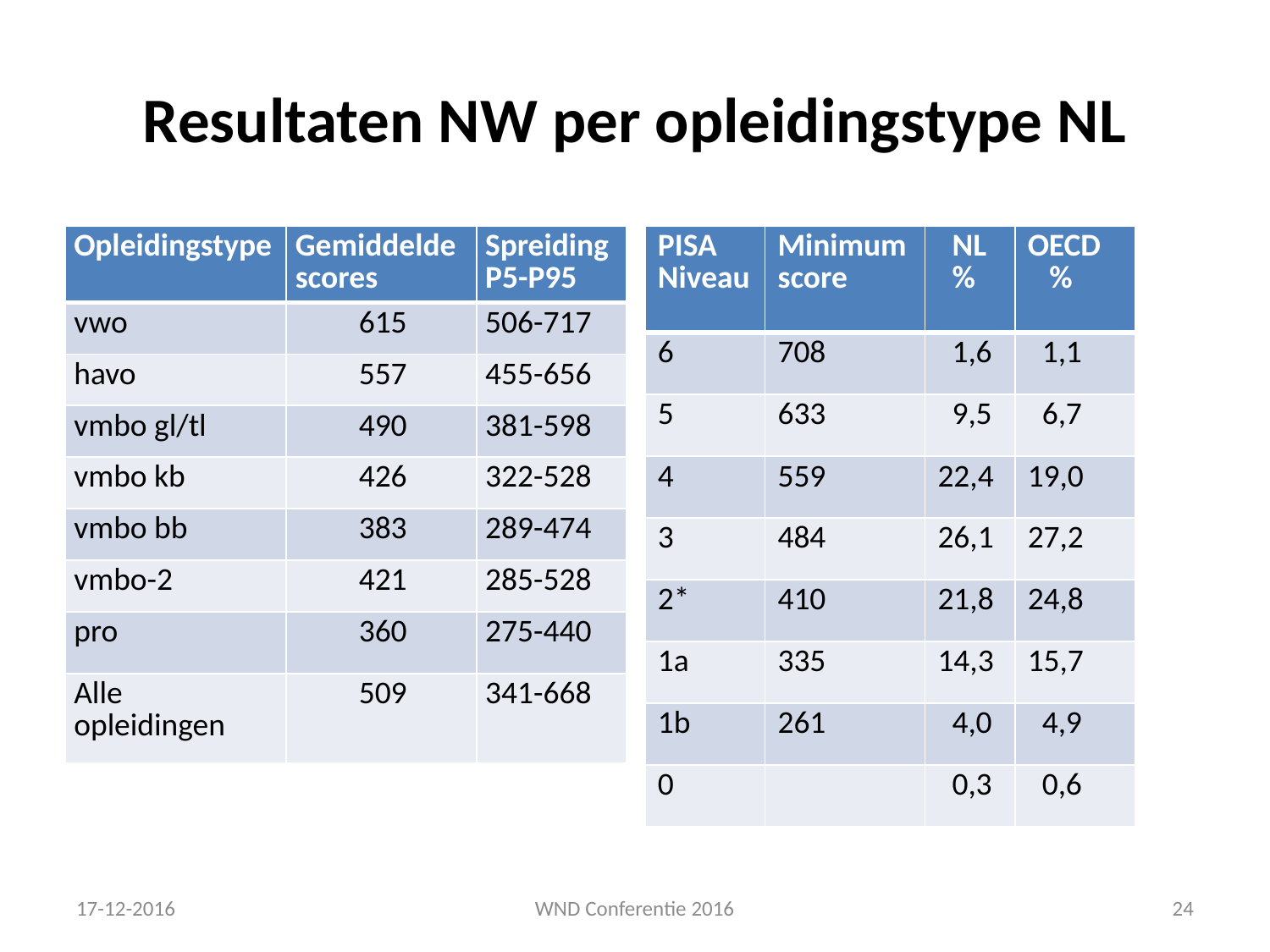

# Resultaten NW per opleidingstype NL
| Opleidingstype | Gemiddelde scores | Spreiding P5-P95 |
| --- | --- | --- |
| vwo | 615 | 506-717 |
| havo | 557 | 455-656 |
| vmbo gl/tl | 490 | 381-598 |
| vmbo kb | 426 | 322-528 |
| vmbo bb | 383 | 289-474 |
| vmbo-2 | 421 | 285-528 |
| pro | 360 | 275-440 |
| Alle opleidingen | 509 | 341-668 |
| PISA Niveau | Minimum score | NL % | OECD % |
| --- | --- | --- | --- |
| 6 | 708 | 1,6 | 1,1 |
| 5 | 633 | 9,5 | 6,7 |
| 4 | 559 | 22,4 | 19,0 |
| 3 | 484 | 26,1 | 27,2 |
| 2\* | 410 | 21,8 | 24,8 |
| 1a | 335 | 14,3 | 15,7 |
| 1b | 261 | 4,0 | 4,9 |
| 0 |  | 0,3 | 0,6 |
17-12-2016
WND Conferentie 2016
24